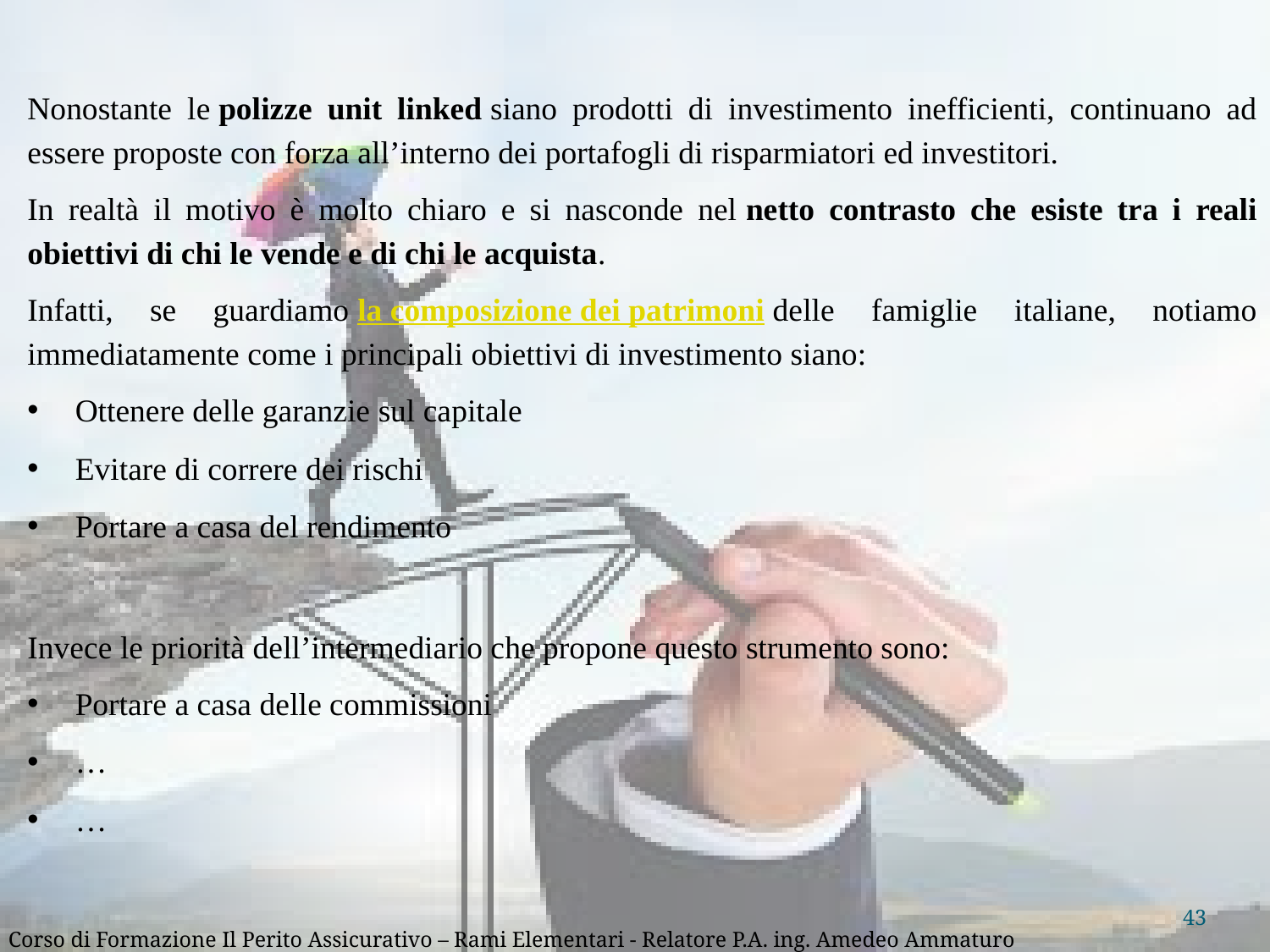

Nonostante le polizze unit linked siano prodotti di investimento inefficienti, continuano ad essere proposte con forza all’interno dei portafogli di risparmiatori ed investitori.
In realtà il motivo è molto chiaro e si nasconde nel netto contrasto che esiste tra i reali obiettivi di chi le vende e di chi le acquista.
Infatti, se guardiamo la composizione dei patrimoni delle famiglie italiane, notiamo immediatamente come i principali obiettivi di investimento siano:
Ottenere delle garanzie sul capitale
Evitare di correre dei rischi
Portare a casa del rendimento

Invece le priorità dell’intermediario che propone questo strumento sono:
Portare a casa delle commissioni
…
…
43
Corso di Formazione Il Perito Assicurativo – Rami Elementari - Relatore P.A. ing. Amedeo Ammaturo